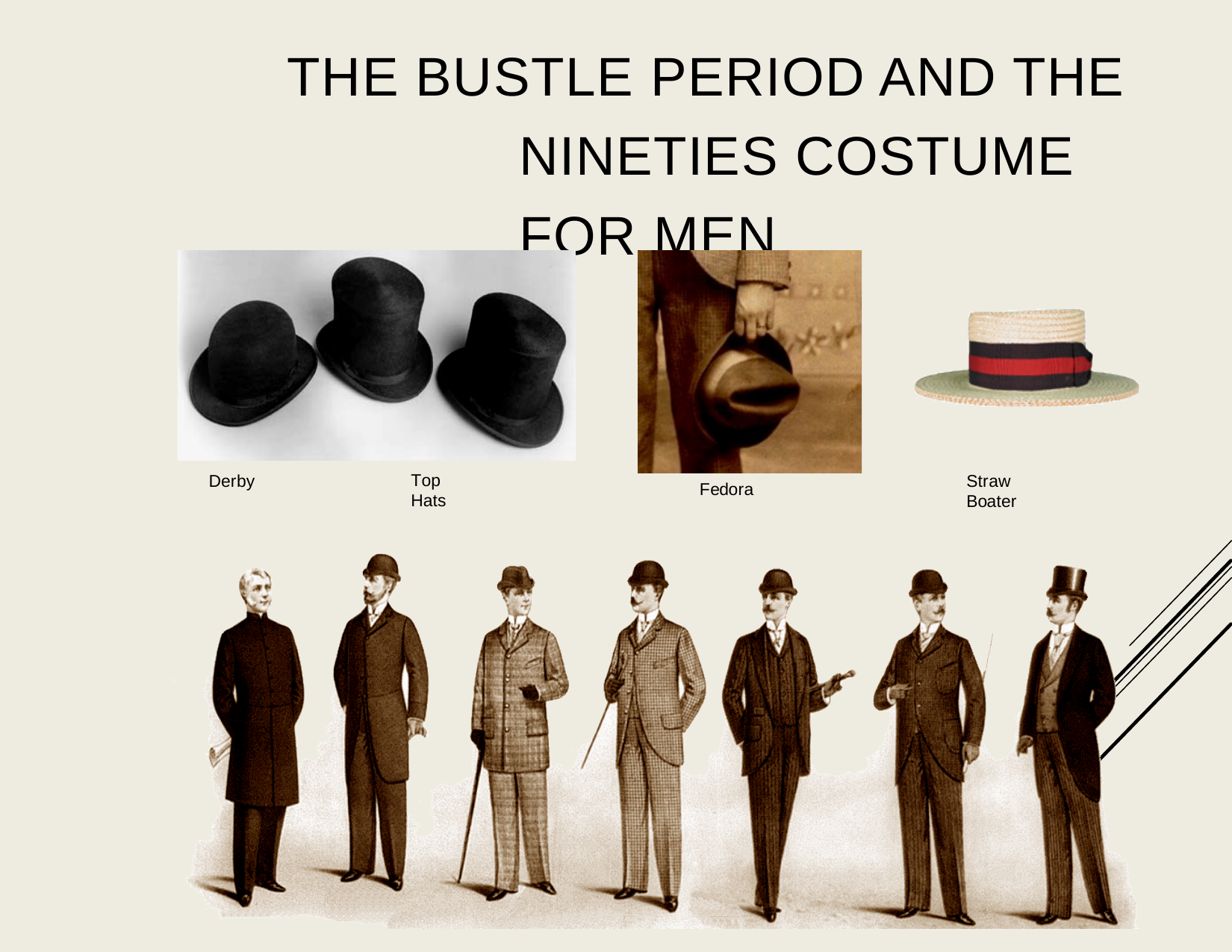

# The Bustle Period And The Nineties Costume For Men

Top Hats
Derby
Straw Boater
Fedora